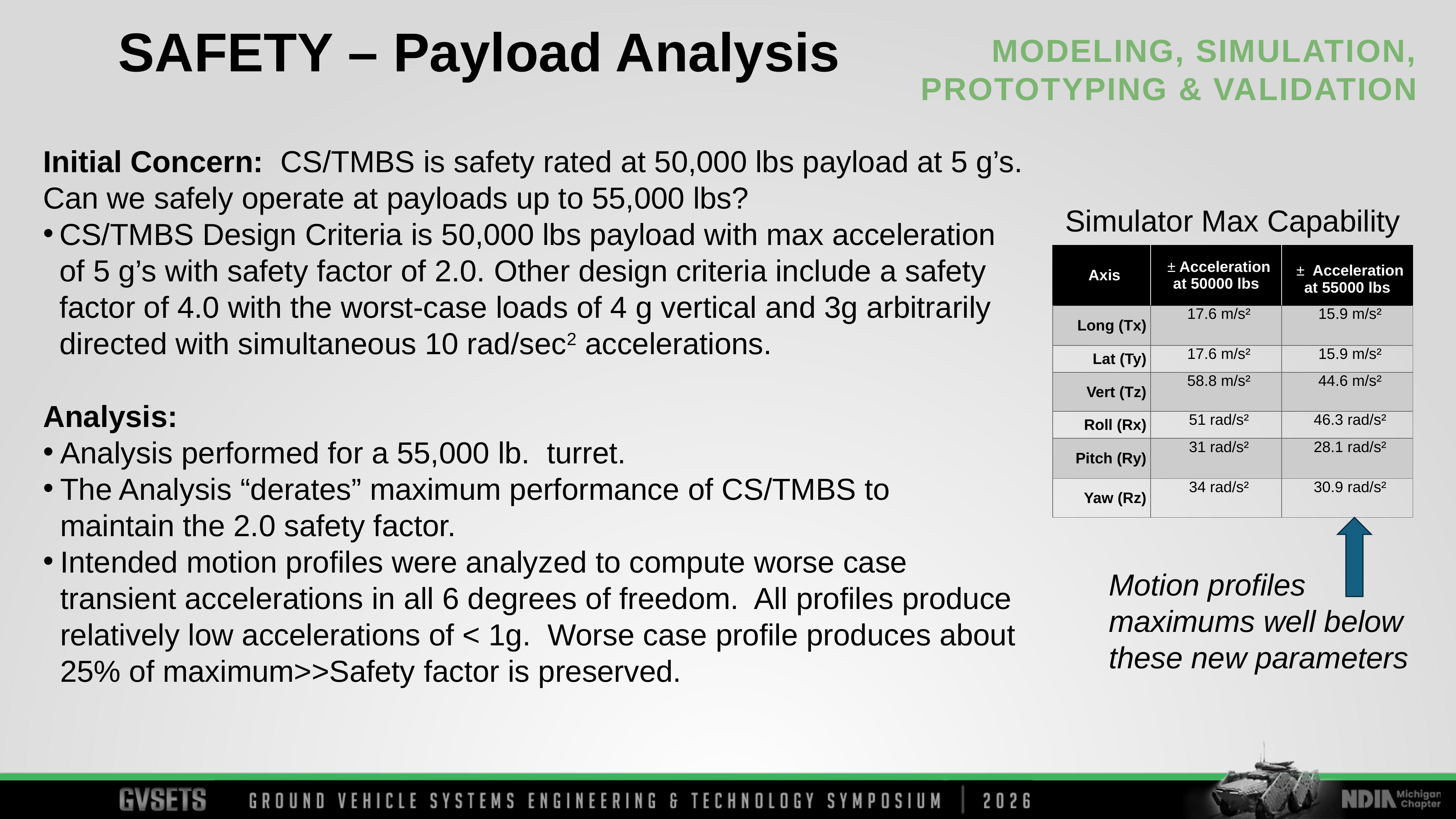

SAFETY – Payload Analysis
Initial Concern:  CS/TMBS is safety rated at 50,000 lbs payload at 5 g’s. Can we safely operate at payloads up to 55,000 lbs?
CS/TMBS Design Criteria is 50,000 lbs payload with max acceleration of 5 g’s with safety factor of 2.0. Other design criteria include a safety factor of 4.0 with the worst-case loads of 4 g vertical and 3g arbitrarily directed with simultaneous 10 rad/sec2 accelerations.

Analysis:
Analysis performed for a 55,000 lb.  turret.
The Analysis “derates” maximum performance of CS/TMBS to         maintain the 2.0 safety factor.
Intended motion profiles were analyzed to compute worse case transient accelerations in all 6 degrees of freedom.  All profiles produce relatively low accelerations of < 1g.  Worse case profile produces about 25% of maximum>>Safety factor is preserved.

Simulator Max Capability
| Axis | ± Acceleration at 50000 lbs | ± Acceleration at 55000 lbs |
| --- | --- | --- |
| Long (Tx) | 17.6 m/s² | 15.9 m/s² |
| Lat (Ty) | 17.6 m/s² | 15.9 m/s² |
| Vert (Tz) | 58.8 m/s² | 44.6 m/s² |
| Roll (Rx) | 51 rad/s² | 46.3 rad/s² |
| Pitch (Ry) | 31 rad/s² | 28.1 rad/s² |
| Yaw (Rz) | 34 rad/s² | 30.9 rad/s² |

Motion profiles maximums well below these new parameters